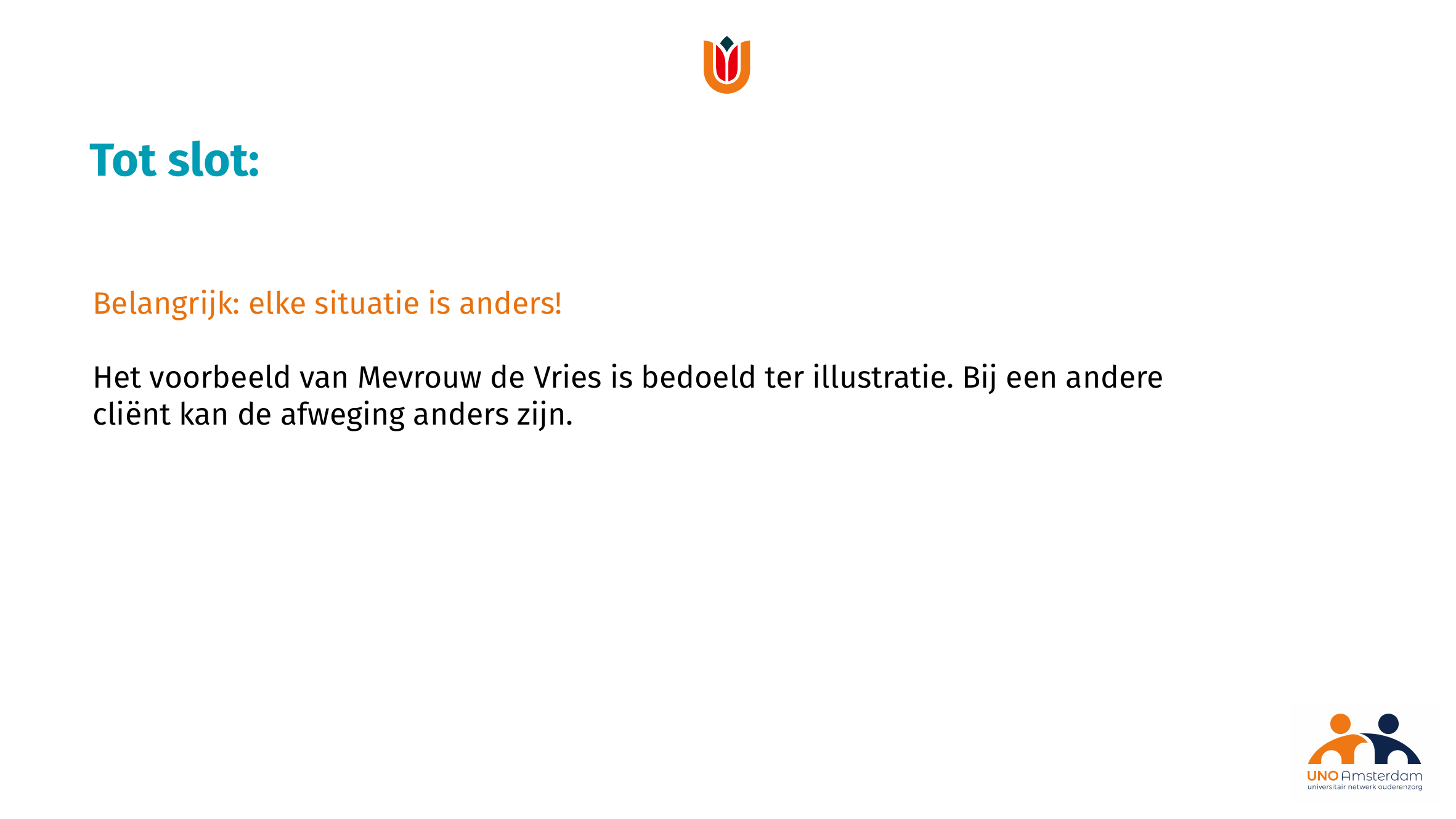

Tot slot:
Belangrijk: elke situatie is anders!

Het voorbeeld van Mevrouw de Vries is bedoeld ter illustratie. Bij een andere cliënt kan de afweging anders zijn.